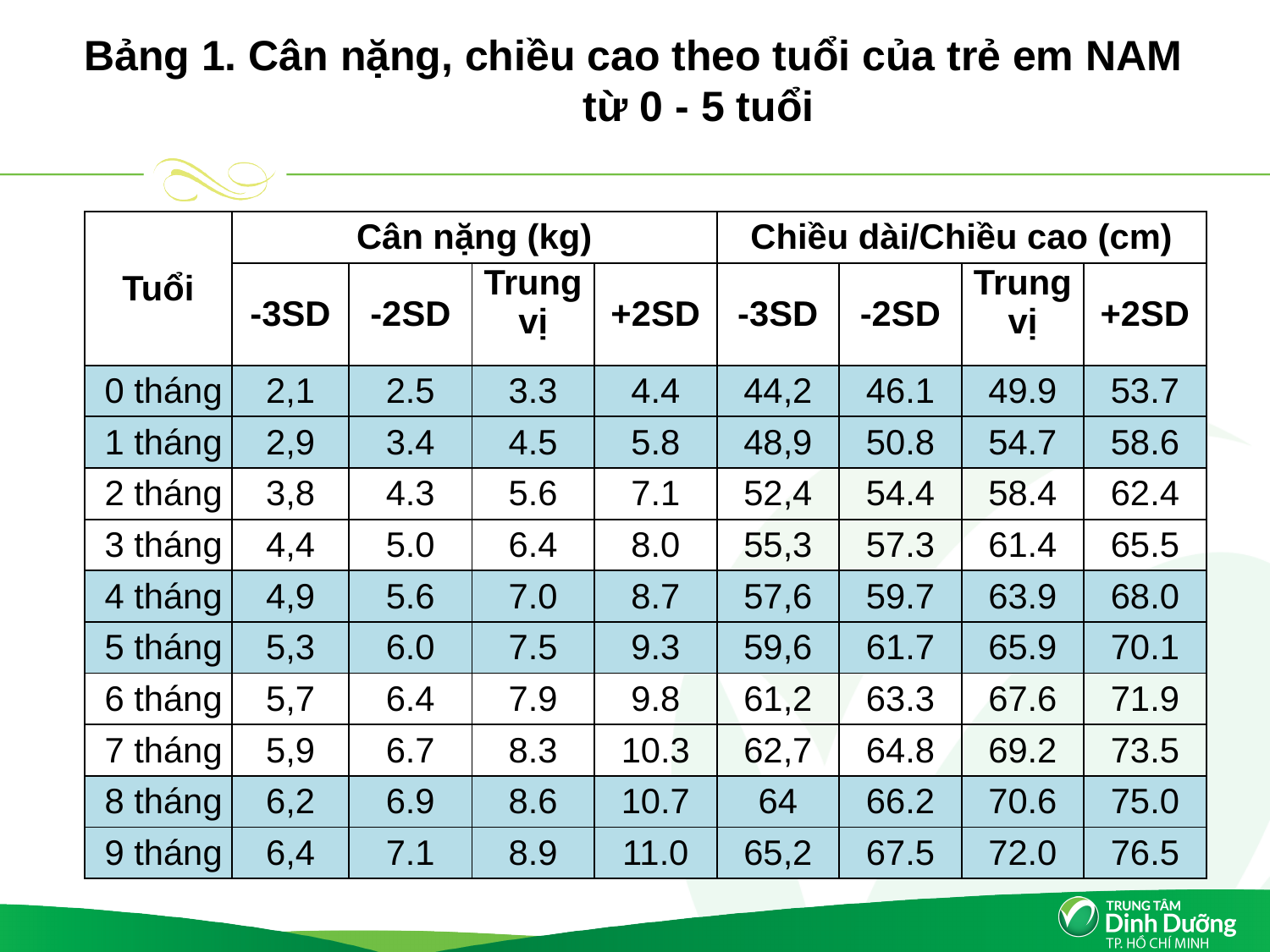

Bảng 1. Cân nặng, chiều cao theo tuổi của trẻ em NAM
         từ 0 - 5 tuổi
| Tuổi | Cân nặng (kg) |  |  |  | Chiều dài/Chiều cao (cm) |  |  |  |
| --- | --- | --- | --- | --- | --- | --- | --- | --- |
|  | -3SD | -2SD | Trung vị | +2SD | -3SD | -2SD | Trung vị | +2SD |
| 0 tháng | 2,1 | 2.5 | 3.3 | 4.4 | 44,2 | 46.1 | 49.9 | 53.7 |
| 1 tháng | 2,9 | 3.4 | 4.5 | 5.8 | 48,9 | 50.8 | 54.7 | 58.6 |
| 2 tháng | 3,8 | 4.3 | 5.6 | 7.1 | 52,4 | 54.4 | 58.4 | 62.4 |
| 3 tháng | 4,4 | 5.0 | 6.4 | 8.0 | 55,3 | 57.3 | 61.4 | 65.5 |
| 4 tháng | 4,9 | 5.6 | 7.0 | 8.7 | 57,6 | 59.7 | 63.9 | 68.0 |
| 5 tháng | 5,3 | 6.0 | 7.5 | 9.3 | 59,6 | 61.7 | 65.9 | 70.1 |
| 6 tháng | 5,7 | 6.4 | 7.9 | 9.8 | 61,2 | 63.3 | 67.6 | 71.9 |
| 7 tháng | 5,9 | 6.7 | 8.3 | 10.3 | 62,7 | 64.8 | 69.2 | 73.5 |
| 8 tháng | 6,2 | 6.9 | 8.6 | 10.7 | 64 | 66.2 | 70.6 | 75.0 |
| 9 tháng | 6,4 | 7.1 | 8.9 | 11.0 | 65,2 | 67.5 | 72.0 | 76.5 |